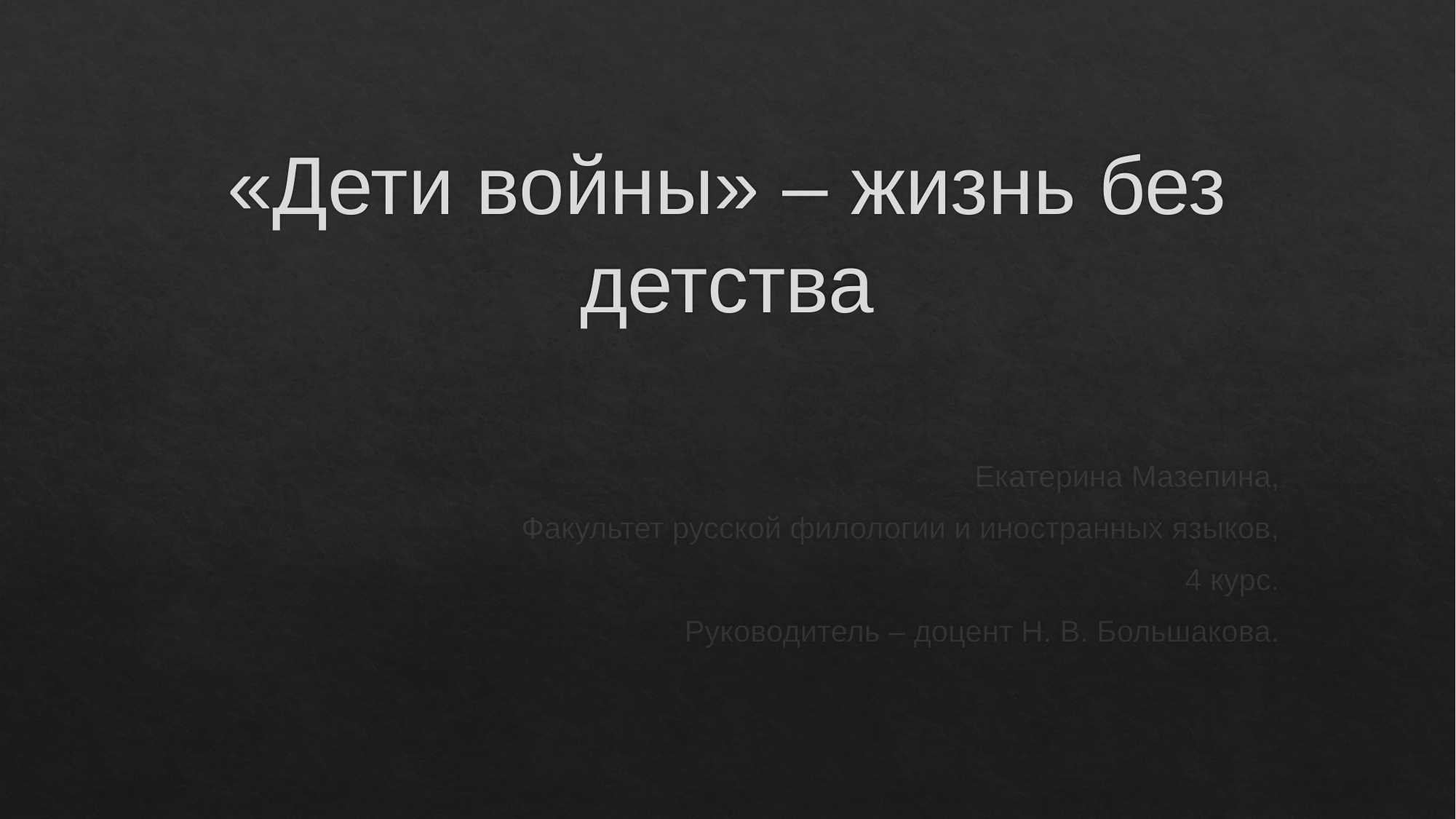

# «Дети войны» – жизнь без детства
Екатерина Мазепина,
Факультет русской филологии и иностранных языков,
4 курс.
Руководитель – доцент Н. В. Большакова.